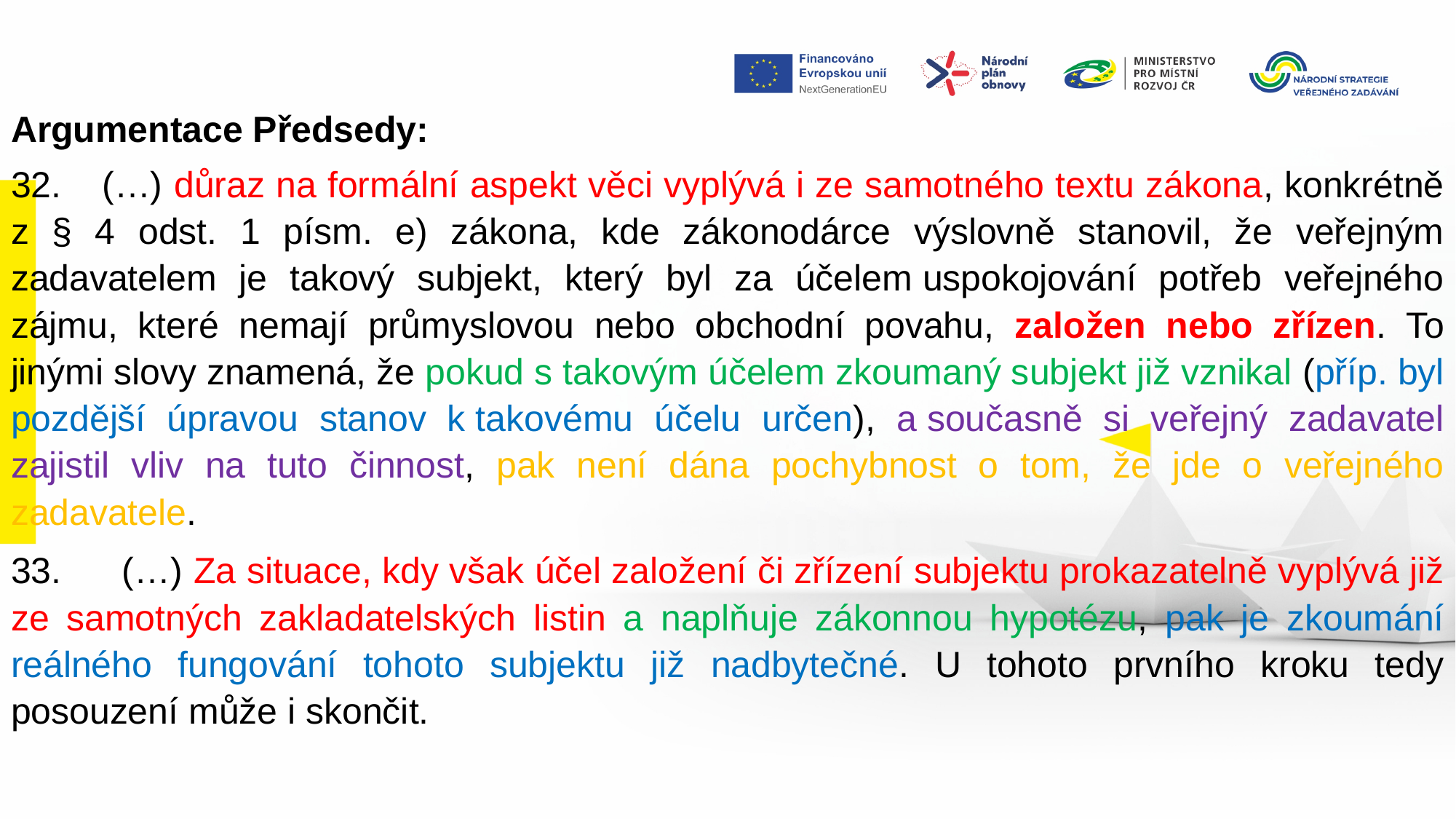

Argumentace Předsedy:
32.    (…) důraz na formální aspekt věci vyplývá i ze samotného textu zákona, konkrétně z § 4 odst. 1 písm. e) zákona, kde zákonodárce výslovně stanovil, že veřejným zadavatelem je takový subjekt, který byl za účelem uspokojování potřeb veřejného zájmu, které nemají průmyslovou nebo obchodní povahu, založen nebo zřízen. To jinými slovy znamená, že pokud s takovým účelem zkoumaný subjekt již vznikal (příp. byl pozdější úpravou stanov k takovému účelu určen), a současně si veřejný zadavatel zajistil vliv na tuto činnost, pak není dána pochybnost o tom, že jde o veřejného zadavatele.
33.      (…) Za situace, kdy však účel založení či zřízení subjektu prokazatelně vyplývá již ze samotných zakladatelských listin a naplňuje zákonnou hypotézu, pak je zkoumání reálného fungování tohoto subjektu již nadbytečné. U tohoto prvního kroku tedy posouzení může i skončit.